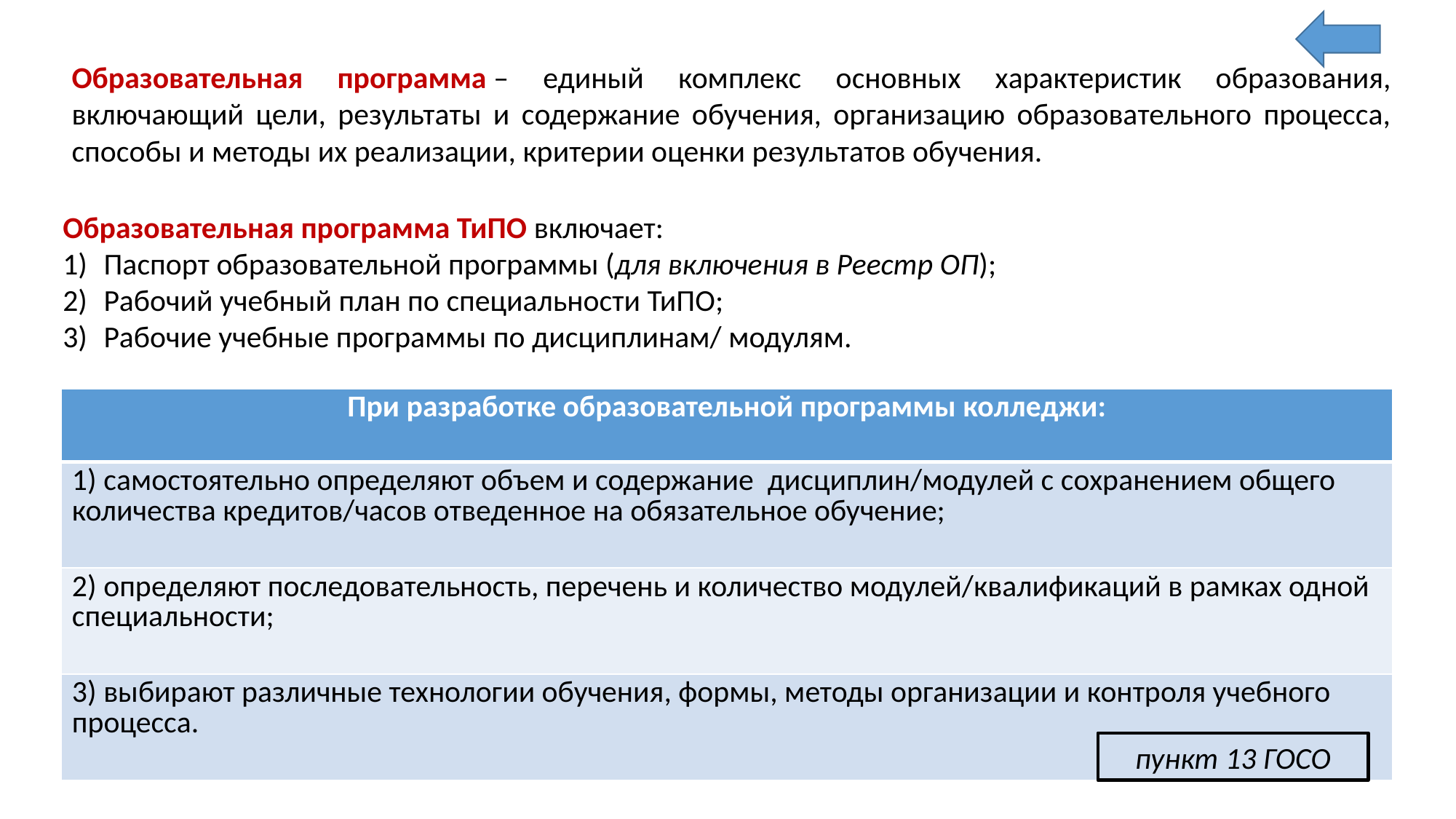

Образовательная программа – единый комплекс основных характеристик образования, включающий цели, результаты и содержание обучения, организацию образовательного процесса, способы и методы их реализации, критерии оценки результатов обучения.
Образовательная программа ТиПО включает:
Паспорт образовательной программы (для включения в Реестр ОП);
Рабочий учебный план по специальности ТиПО;
Рабочие учебные программы по дисциплинам/ модулям.
| При разработке образовательной программы колледжи: |
| --- |
| 1) самостоятельно определяют объем и содержание дисциплин/модулей с сохранением общего количества кредитов/часов отведенное на обязательное обучение; |
| 2) определяют последовательность, перечень и количество модулей/квалификаций в рамках одной специальности; |
| 3) выбирают различные технологии обучения, формы, методы организации и контроля учебного процесса. |
пункт 13 ГОСО